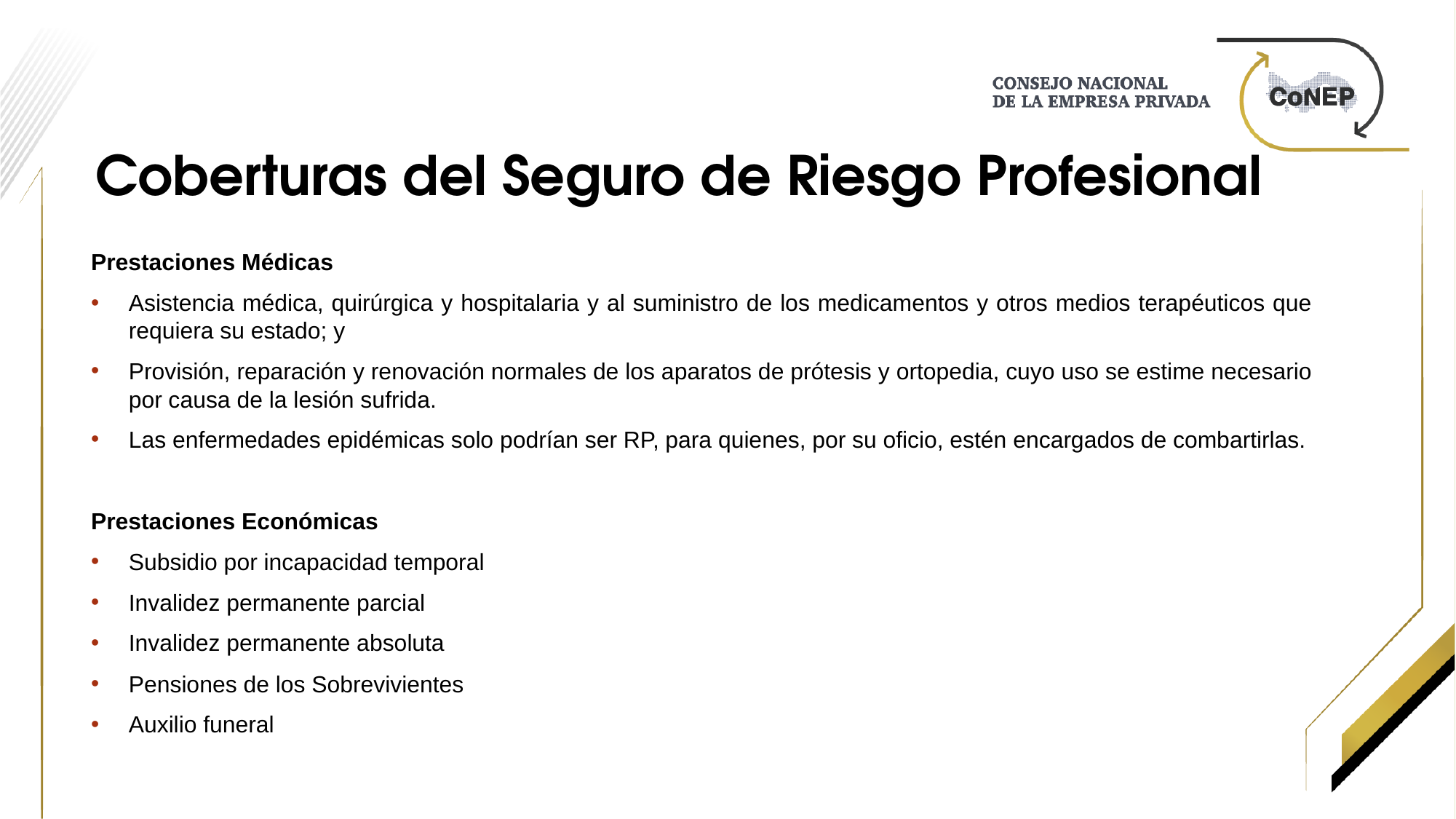

# Coberturas del Seguro de Riesgo Profesional
Prestaciones Médicas
Asistencia médica, quirúrgica y hospitalaria y al suministro de los medicamentos y otros medios terapéuticos que requiera su estado; y
Provisión, reparación y renovación normales de los aparatos de prótesis y ortopedia, cuyo uso se estime necesario por causa de la lesión sufrida.
Las enfermedades epidémicas solo podrían ser RP, para quienes, por su oficio, estén encargados de combartirlas.

Prestaciones Económicas
Subsidio por incapacidad temporal
Invalidez permanente parcial
Invalidez permanente absoluta
Pensiones de los Sobrevivientes
Auxilio funeral